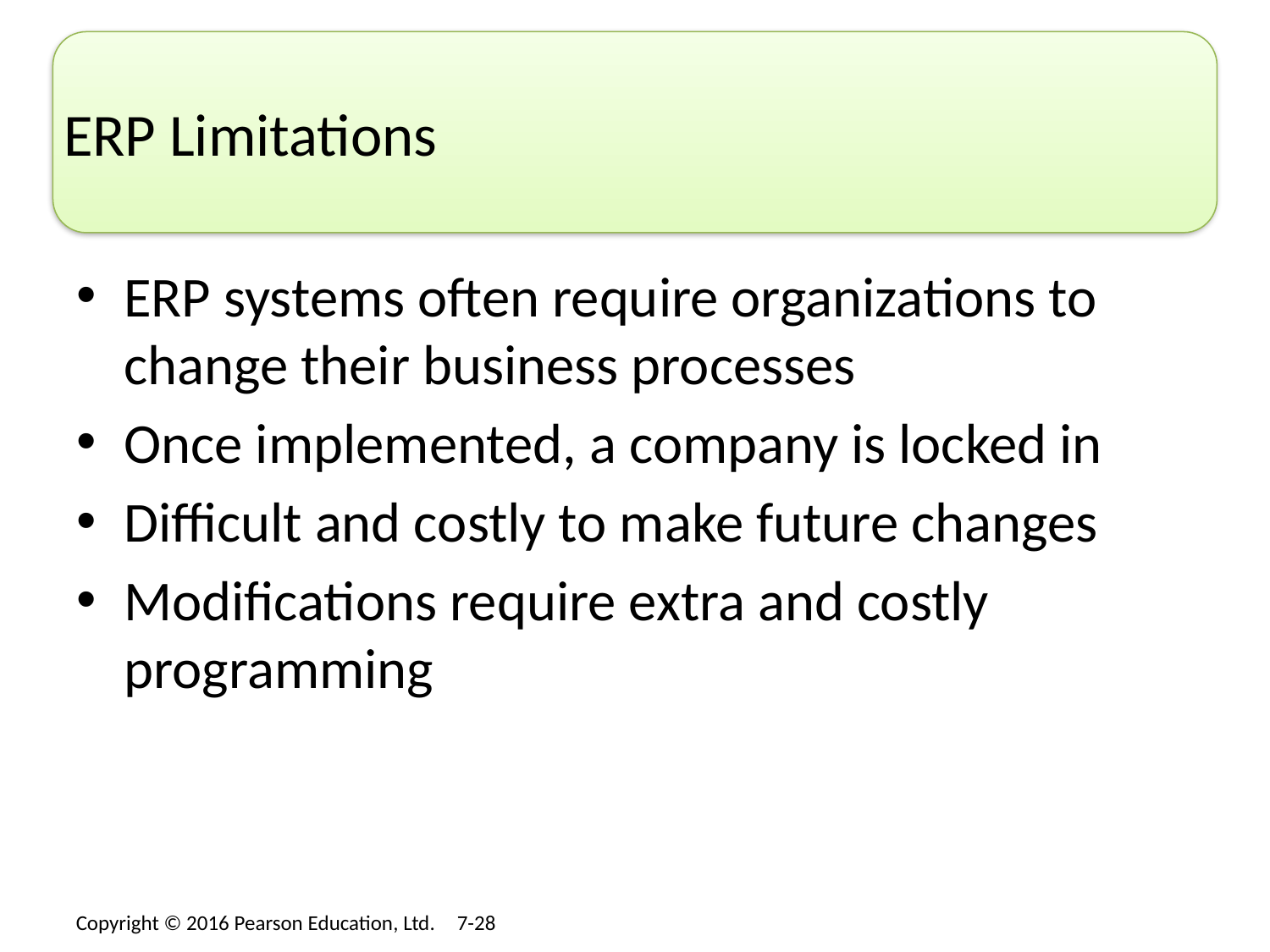

# ERP Limitations
ERP systems often require organizations to change their business processes
Once implemented, a company is locked in
Difficult and costly to make future changes
Modifications require extra and costly programming